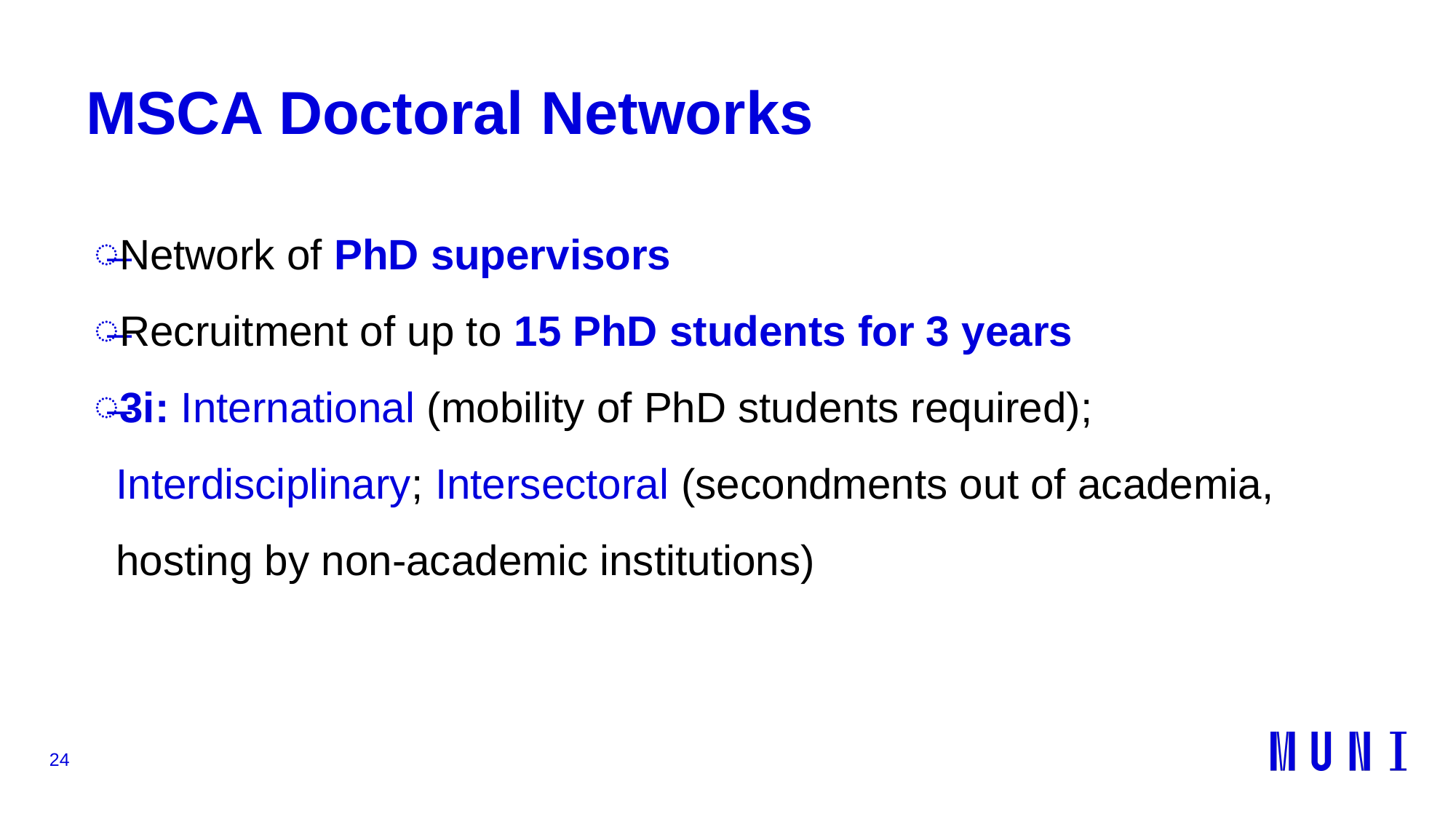

# MSCA Doctoral Networks

Network of PhD supervisors
Recruitment of up to 15 PhD students for 3 years
3i: International (mobility of PhD students required); Interdisciplinary; Intersectoral (secondments out of academia, hosting by non-academic institutions)

24